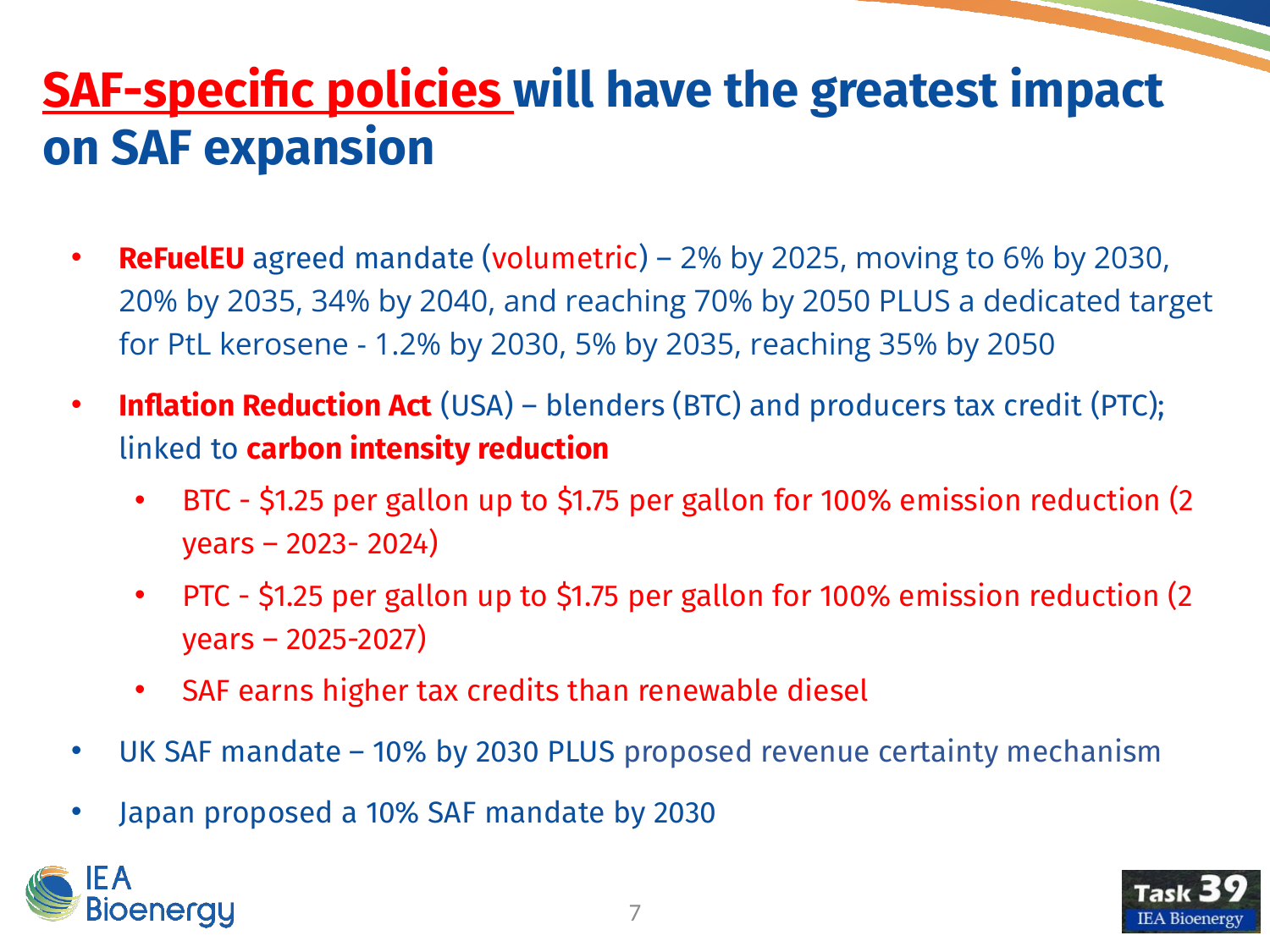

SAF-specific policies will have the greatest impact on SAF expansion
ReFuelEU agreed mandate (volumetric) – 2% by 2025, moving to 6% by 2030, 20% by 2035, 34% by 2040, and reaching 70% by 2050 PLUS a dedicated target for PtL kerosene - 1.2% by 2030, 5% by 2035, reaching 35% by 2050
Inflation Reduction Act (USA) – blenders (BTC) and producers tax credit (PTC); linked to carbon intensity reduction
BTC - $1.25 per gallon up to $1.75 per gallon for 100% emission reduction (2 years – 2023- 2024)
PTC - $1.25 per gallon up to $1.75 per gallon for 100% emission reduction (2 years – 2025-2027)
SAF earns higher tax credits than renewable diesel
UK SAF mandate – 10% by 2030 PLUS proposed revenue certainty mechanism
Japan proposed a 10% SAF mandate by 2030